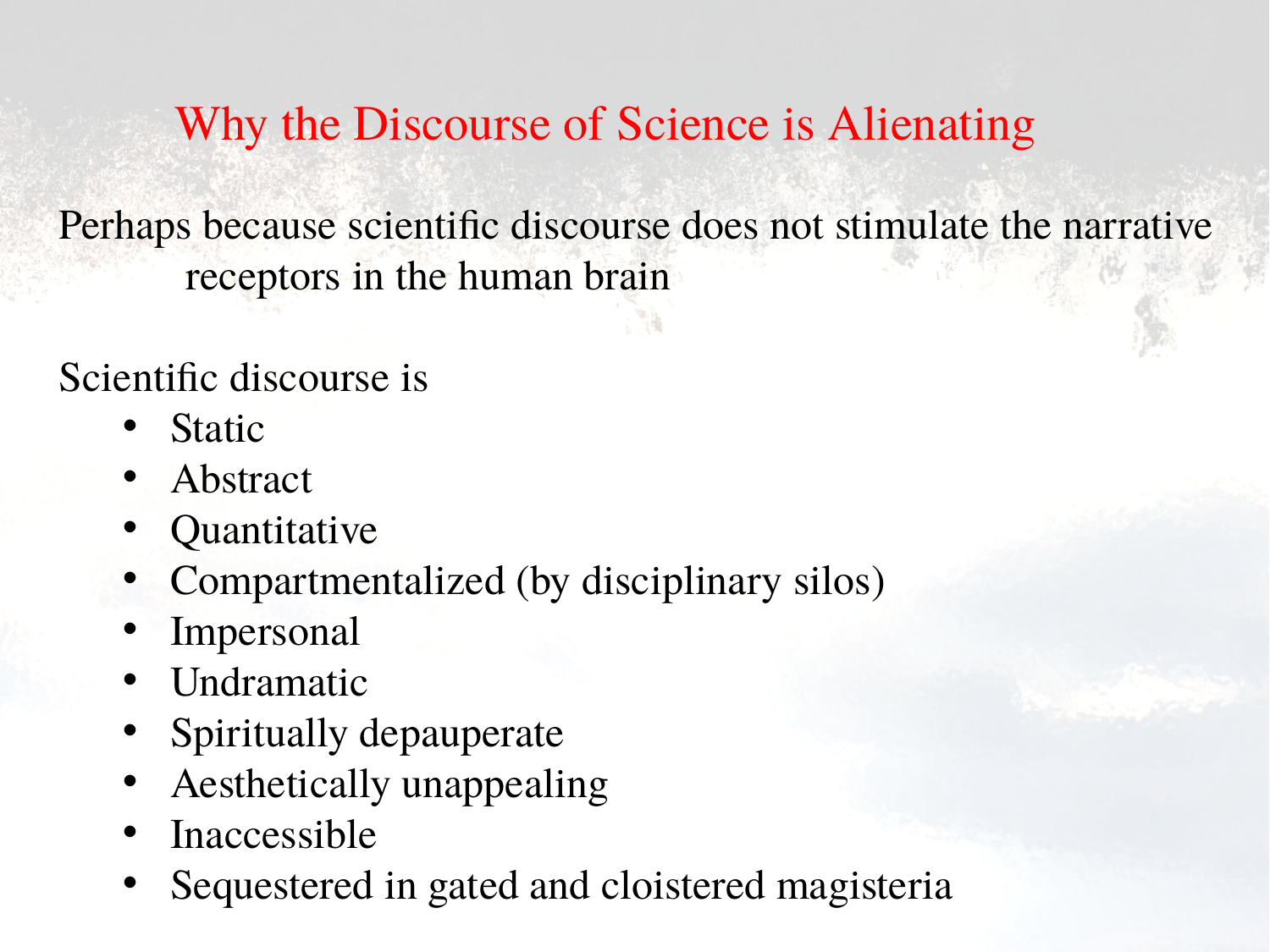

Why the Discourse of Science is Alienating
Perhaps because scientific discourse does not stimulate the narrative
	receptors in the human brain

Scientific discourse is
Static
Abstract
Quantitative
Compartmentalized (by disciplinary silos)
Impersonal
Undramatic
Spiritually depauperate
Aesthetically unappealing
Inaccessible
Sequestered in gated and cloistered magisteria